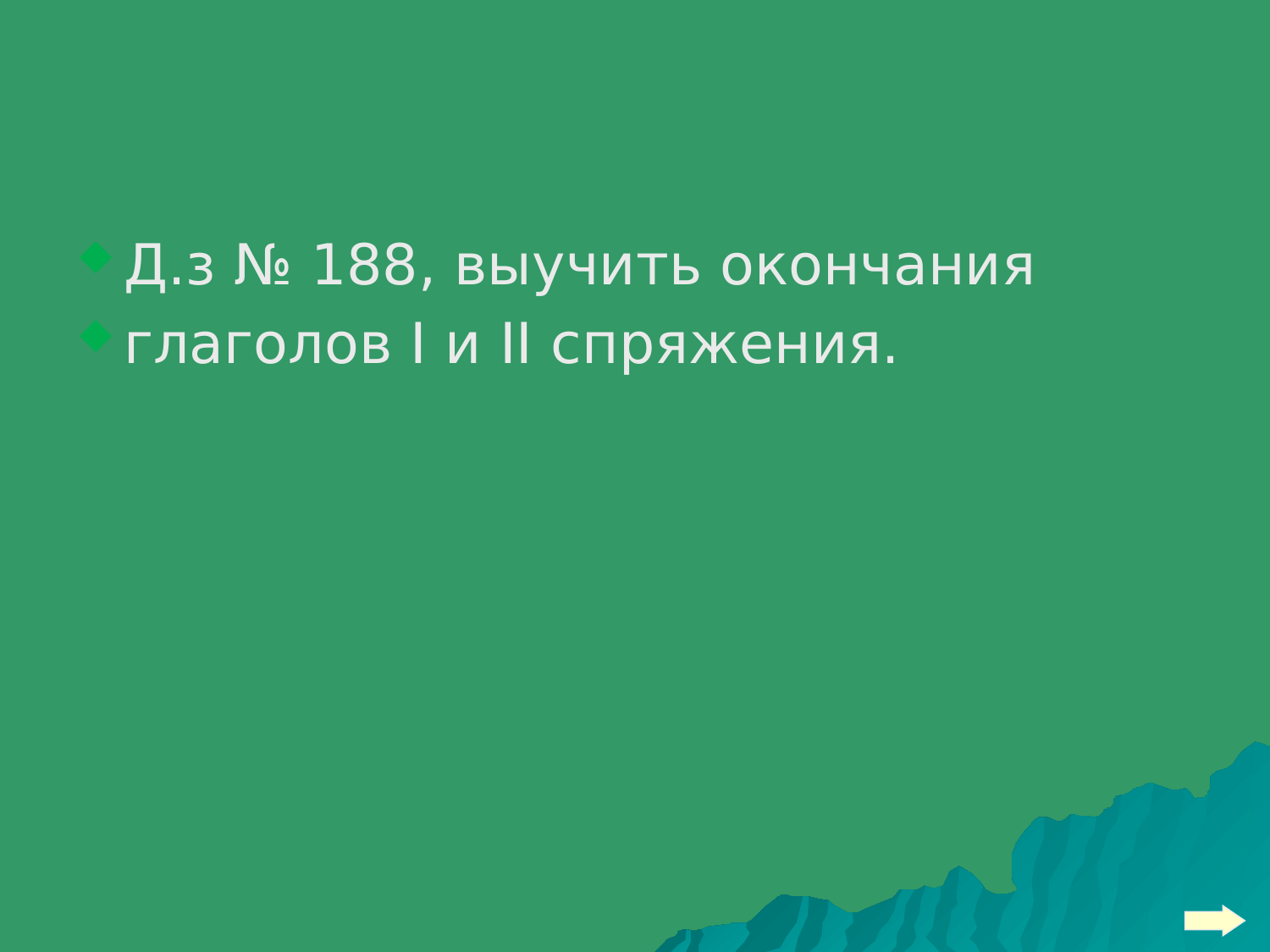

#
Д.з № 188, выучить окончания
глаголов I и II спряжения.